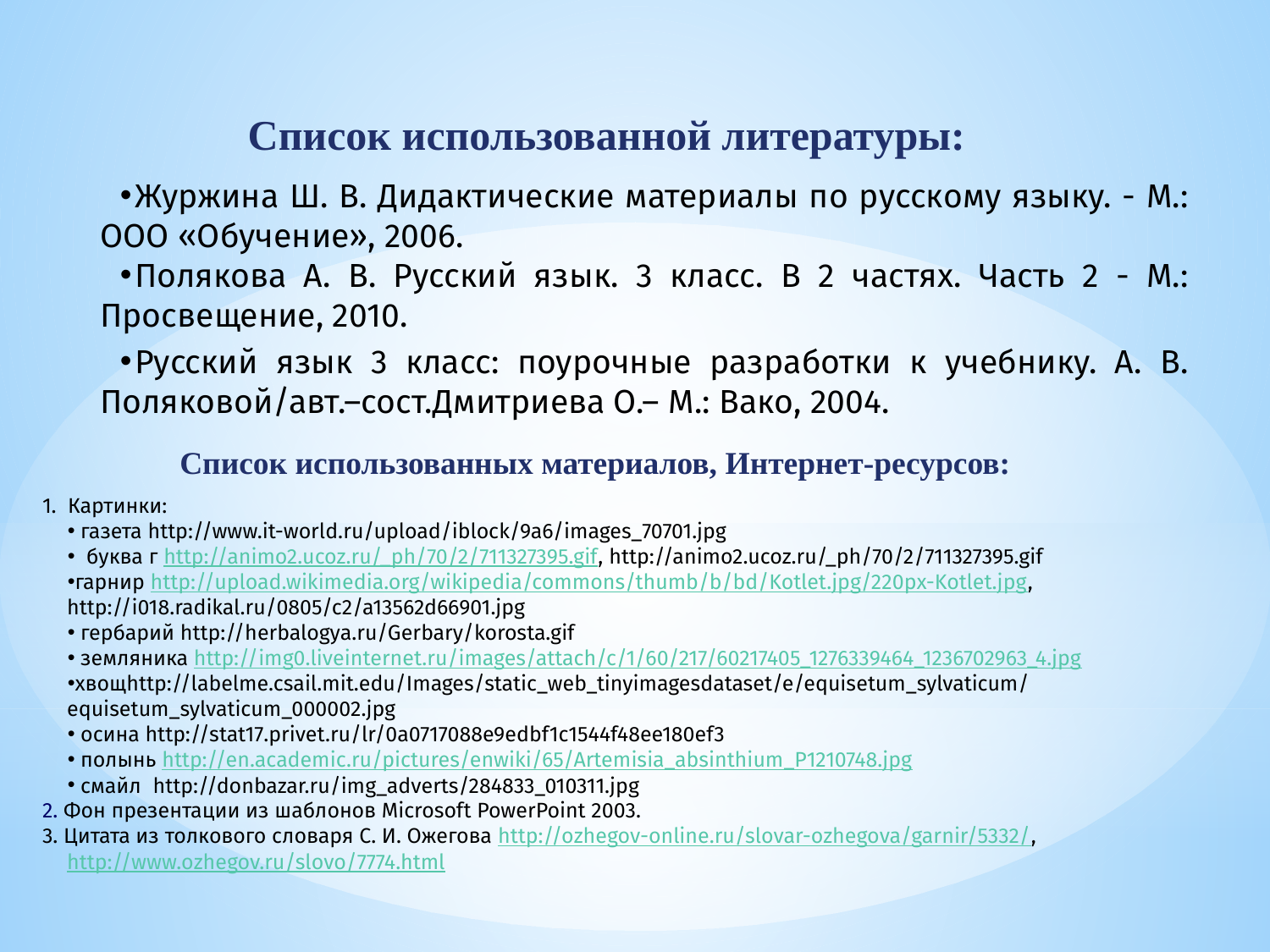

Список использованной литературы:

Журжина Ш. В. Дидактические материалы по русскому языку. - М.: ООО «Обучение», 2006.
Полякова А. В. Русский язык. 3 класс. В 2 частях. Часть 2 - М.: Просвещение, 2010.
Русский язык 3 класс: поурочные разработки к учебнику. А. В. Поляковой/авт.–сост.Дмитриева О.– М.: Вако, 2004.

Список использованных материалов, Интернет-ресурсов:
1.  Картинки:
 газета http://www.it-world.ru/upload/iblock/9a6/images_70701.jpg
  буква г http://animo2.ucoz.ru/_ph/70/2/711327395.gif, http://animo2.ucoz.ru/_ph/70/2/711327395.gif
гарнир http://upload.wikimedia.org/wikipedia/commons/thumb/b/bd/Kotlet.jpg/220px-Kotlet.jpg, http://i018.radikal.ru/0805/c2/a13562d66901.jpg
 гербарий http://herbalogya.ru/Gerbary/korosta.gif
 земляника http://img0.liveinternet.ru/images/attach/c/1/60/217/60217405_1276339464_1236702963_4.jpg
хвощhttp://labelme.csail.mit.edu/Images/static_web_tinyimagesdataset/e/equisetum_sylvaticum/equisetum_sylvaticum_000002.jpg
 осина http://stat17.privet.ru/lr/0a0717088e9edbf1c1544f48ee180ef3
 полынь http://en.academic.ru/pictures/enwiki/65/Artemisia_absinthium_P1210748.jpg
 смайл  http://donbazar.ru/img_adverts/284833_010311.jpg
2. Фон презентации из шаблонов Microsoft PowerPoint 2003.
3. Цитата из толкового словаря С. И. Ожегова http://ozhegov-online.ru/slovar-ozhegova/garnir/5332/, http://www.ozhegov.ru/slovo/7774.html